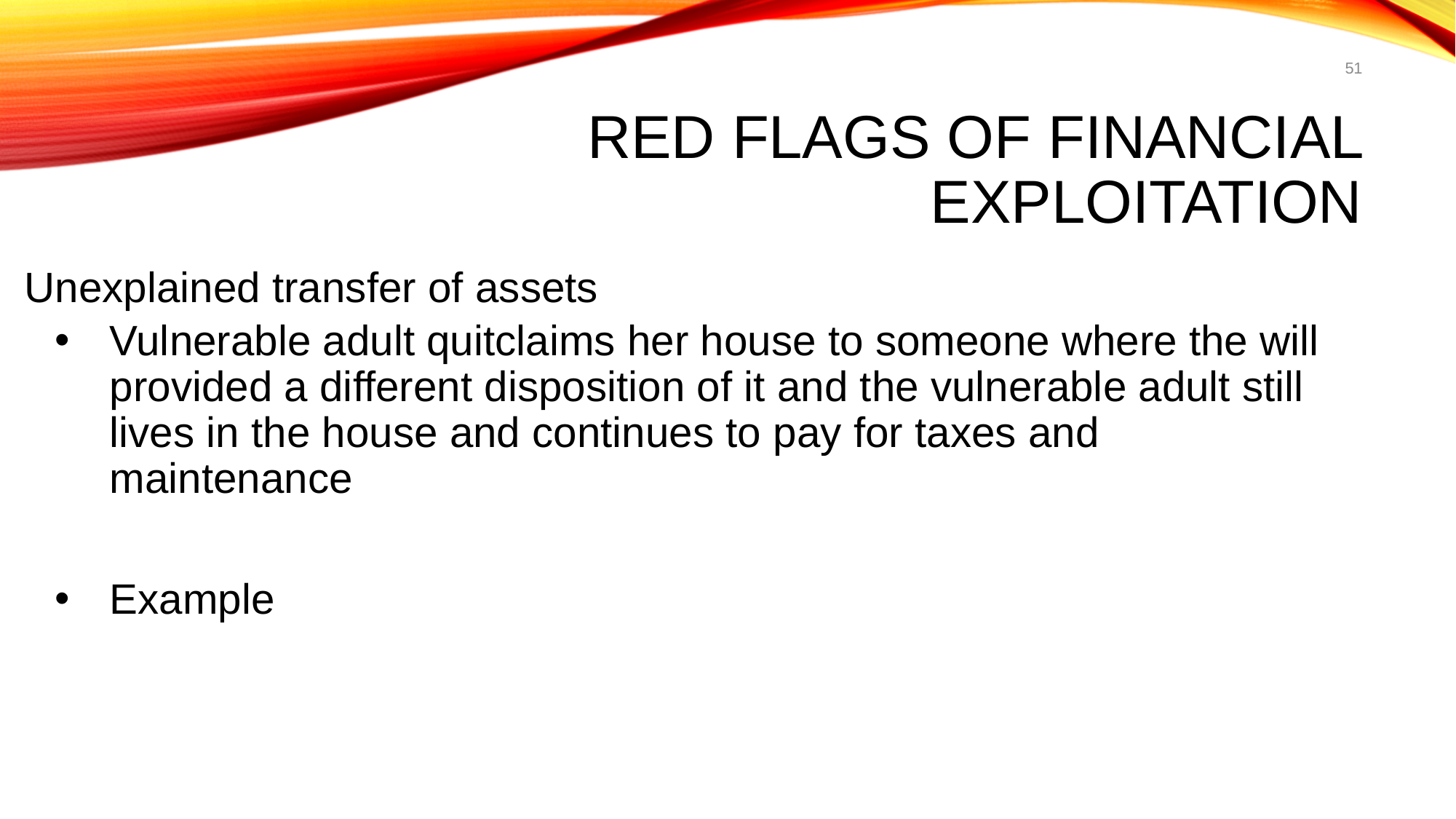

51
# Red Flags of Financial Exploitation
Unexplained transfer of assets
Vulnerable adult quitclaims her house to someone where the will provided a different disposition of it and the vulnerable adult still lives in the house and continues to pay for taxes and  maintenance

Example